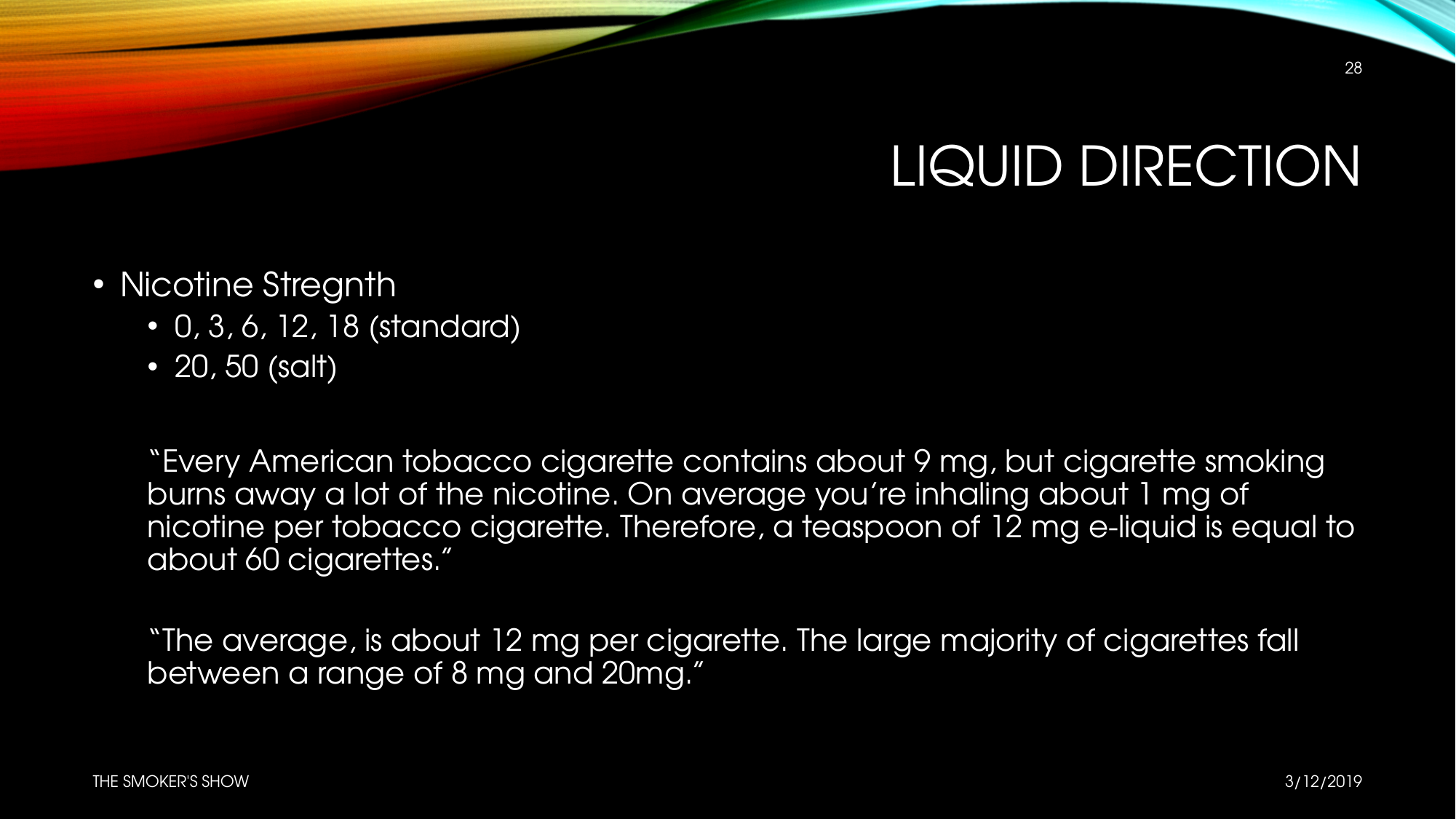

28
# Liquid direction
Nicotine Stregnth
0, 3, 6, 12, 18 (standard)
20, 50 (salt)

“Every American tobacco cigarette contains about 9 mg, but cigarette smoking burns away a lot of the nicotine. On average you’re inhaling about 1 mg of nicotine per tobacco cigarette. Therefore, a teaspoon of 12 mg e-liquid is equal to about 60 cigarettes.”

“The average, is about 12 mg per cigarette. The large majority of cigarettes fall between a range of 8 mg and 20mg.”
THE SMOKER'S SHOW
3/12/2019